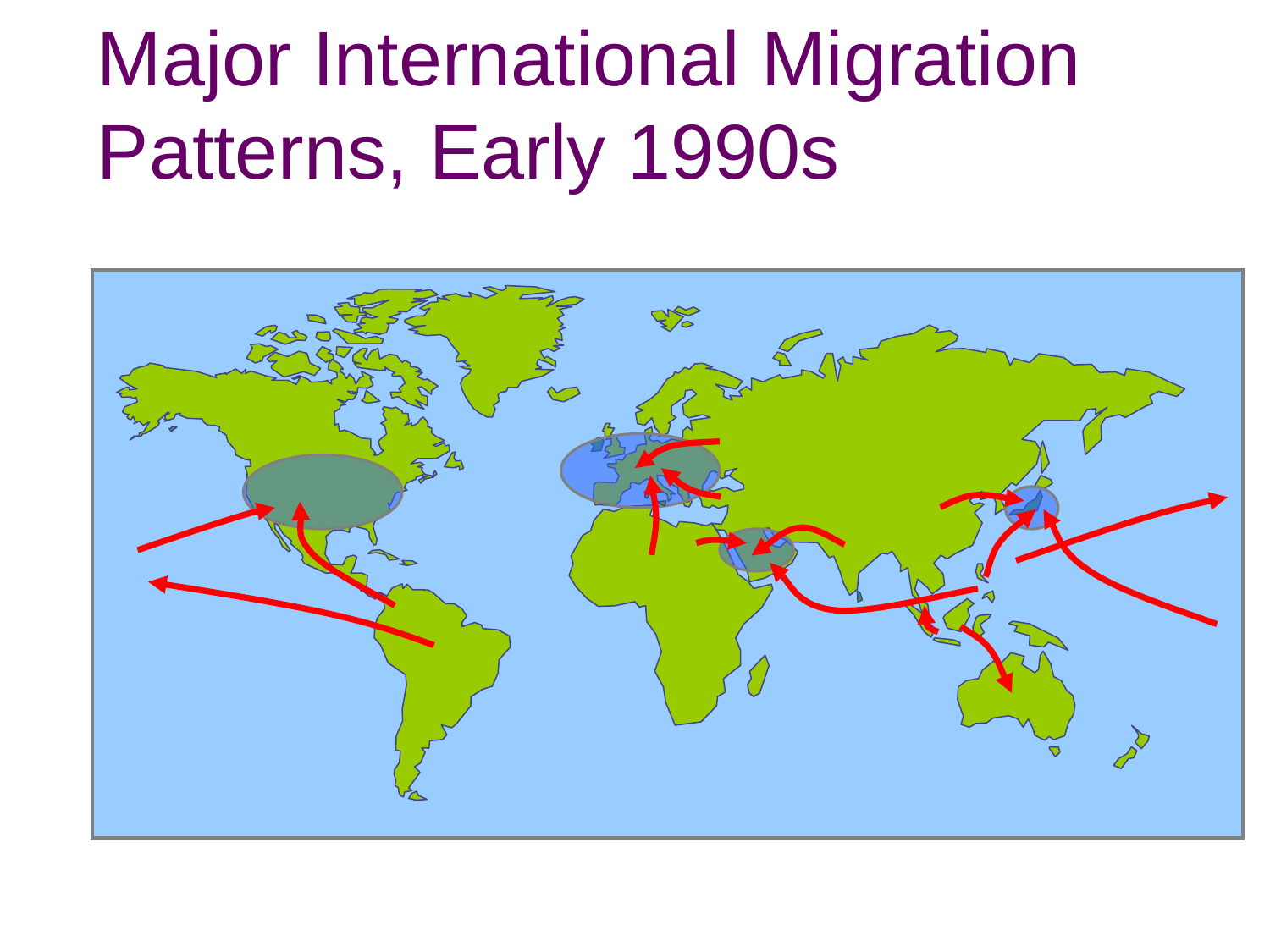

# Major International Migration Patterns, Early 1990s